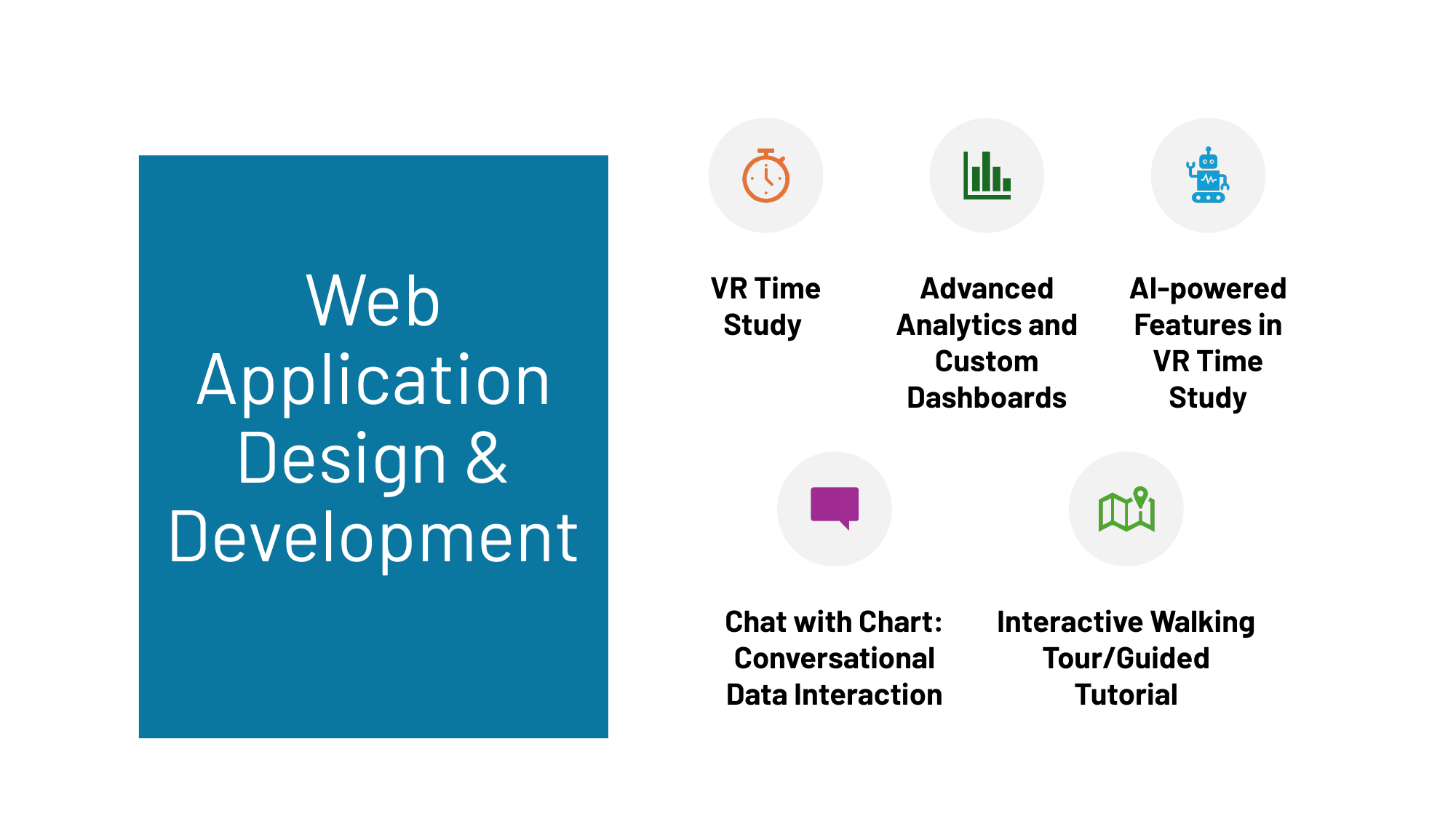

# Web Application Design & Development
VR Time Study
Advanced Analytics and Custom Dashboards
AI-powered Features in VR Time Study
Chat with Chart: Conversational Data Interaction
Interactive Walking Tour/Guided Tutorial

Web Application Design & Development